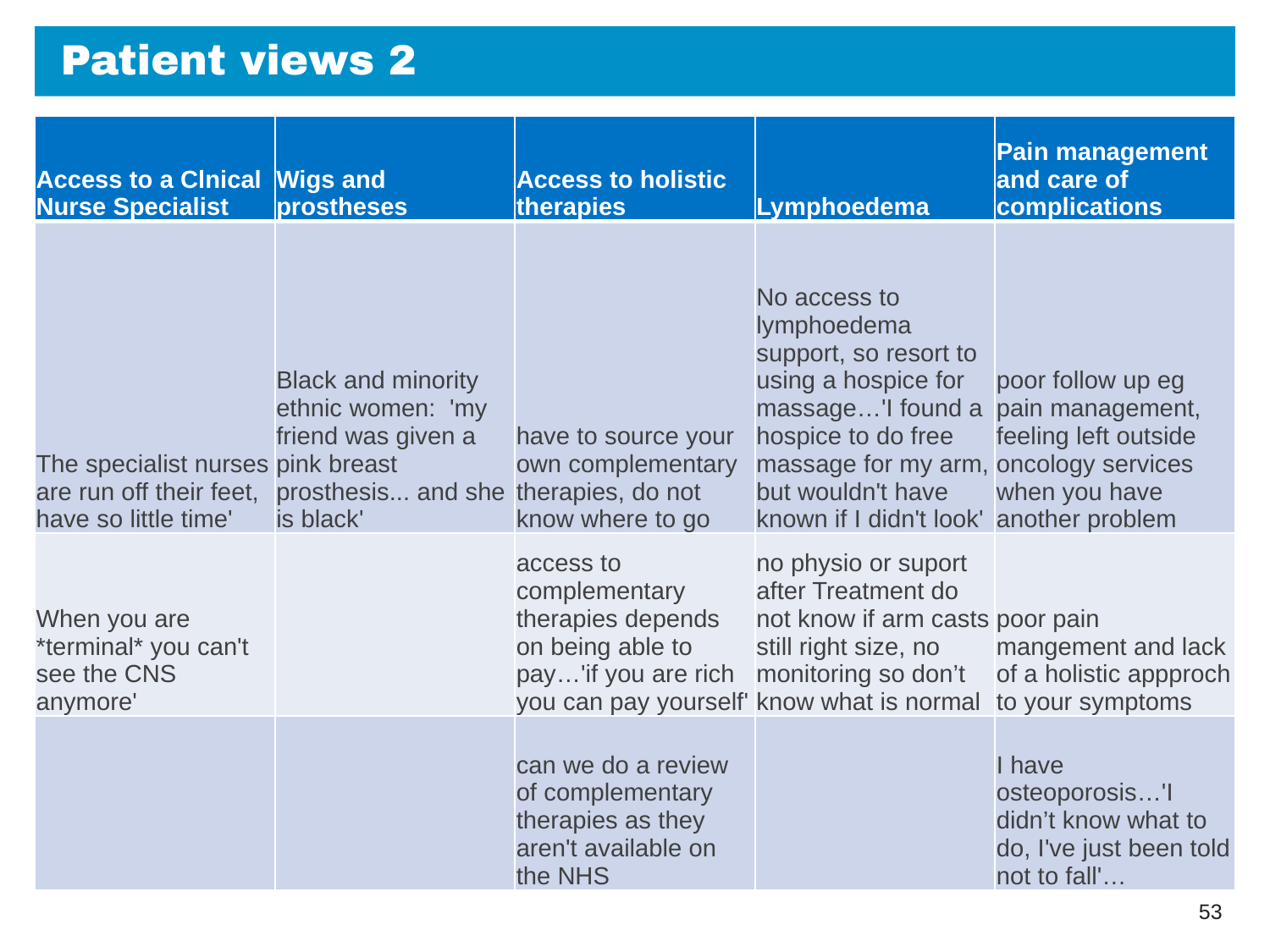

# Patient views 2
| Access to a Clnical Nurse Specialist | Wigs and prostheses | Access to holistic therapies | Lymphoedema | Pain management and care of complications |
| --- | --- | --- | --- | --- |
| The specialist nurses are run off their feet, have so little time' | Black and minority ethnic women: 'my friend was given a pink breast prosthesis... and she is black' | have to source your own complementary therapies, do not know where to go | No access to lymphoedema support, so resort to using a hospice for massage…'I found a hospice to do free massage for my arm, but wouldn't have known if I didn't look' | poor follow up eg pain management, feeling left outside oncology services when you have another problem |
| When you are \*terminal\* you can't see the CNS anymore' |  | access to complementary therapies depends on being able to pay…'if you are rich you can pay yourself' | no physio or suport after Treatment do not know if arm casts still right size, no monitoring so don’t know what is normal | poor pain mangement and lack of a holistic appproch to your symptoms |
|  |  | can we do a review of complementary therapies as they aren't available on the NHS |  | I have osteoporosis…'I didn’t know what to do, I've just been told not to fall'… |
53